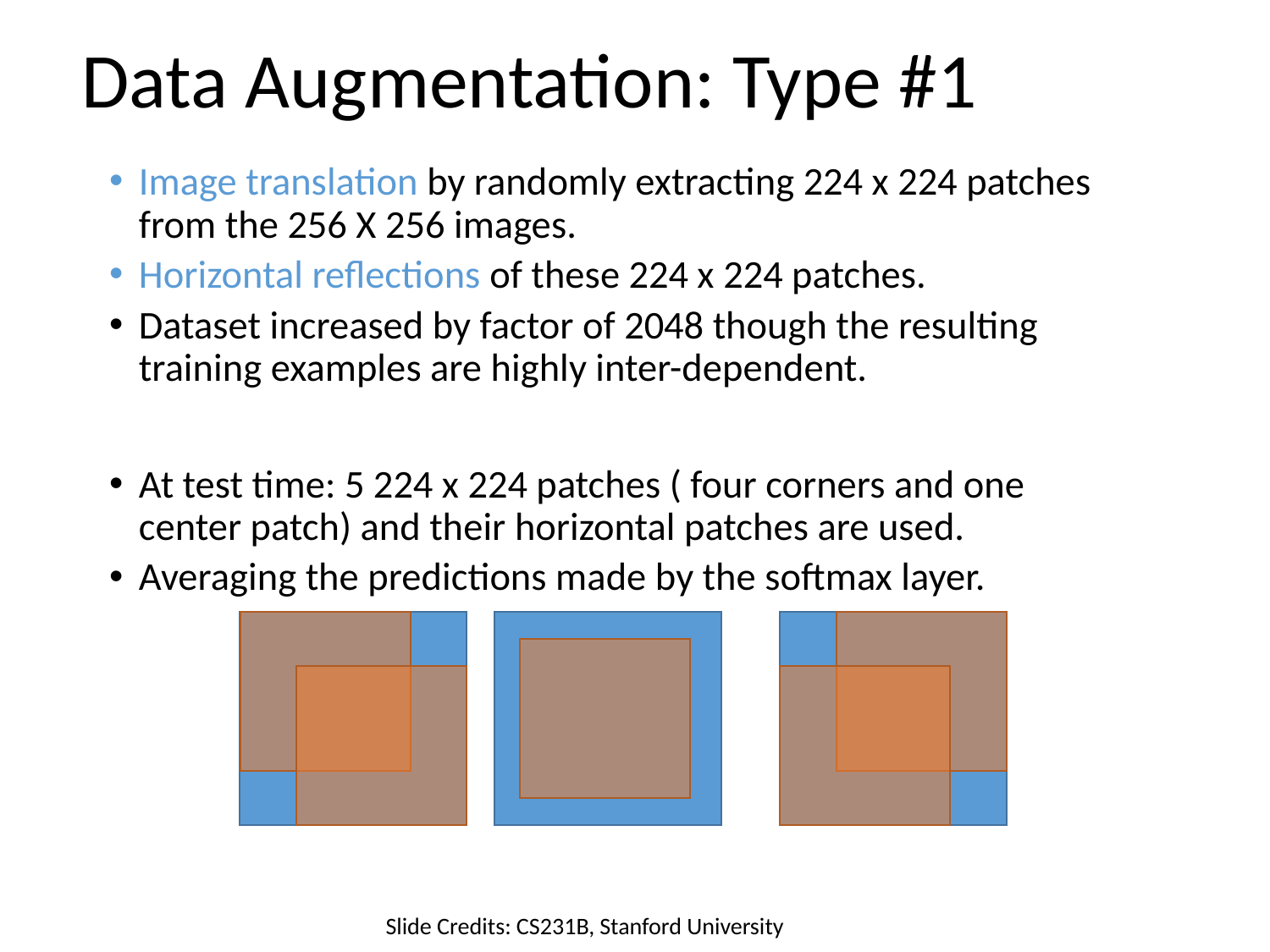

# Data Augmentation: Type #1
Image translation by randomly extracting 224 x 224 patches from the 256 X 256 images.
Horizontal reflections of these 224 x 224 patches.
Dataset increased by factor of 2048 though the resulting training examples are highly inter-dependent.

At test time: 5 224 x 224 patches ( four corners and one center patch) and their horizontal patches are used.
Averaging the predictions made by the softmax layer.

Slide Credits: CS231B, Stanford University